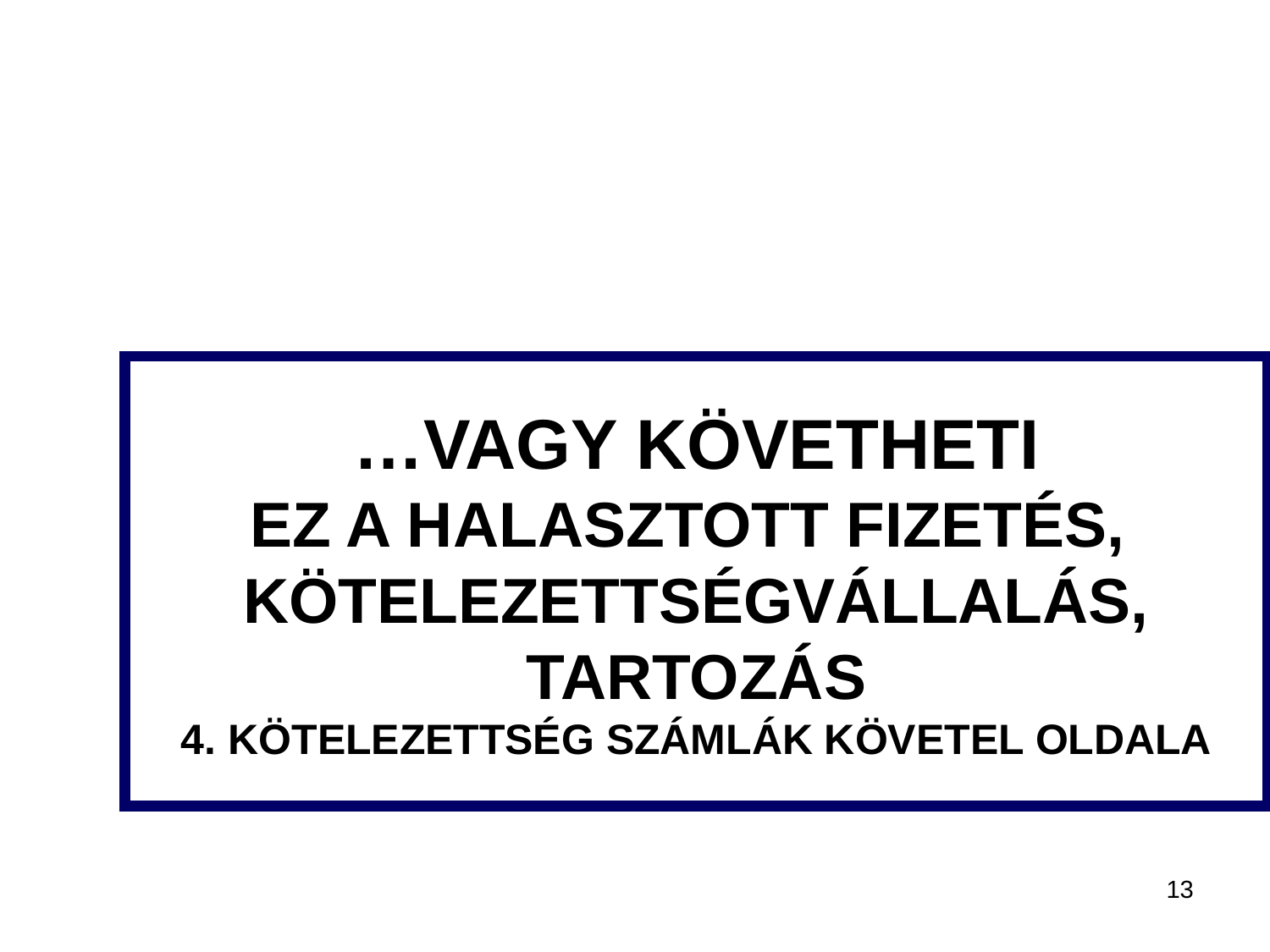

# …VAGY KÖVETHETI EZ A HALASZTOTT FIZETÉS, KÖTELEZETTSÉGVÁLLALÁS, TARTOZÁS 4. KÖTELEZETTSÉG SZÁMLÁK KÖVETEL OLDALA
13